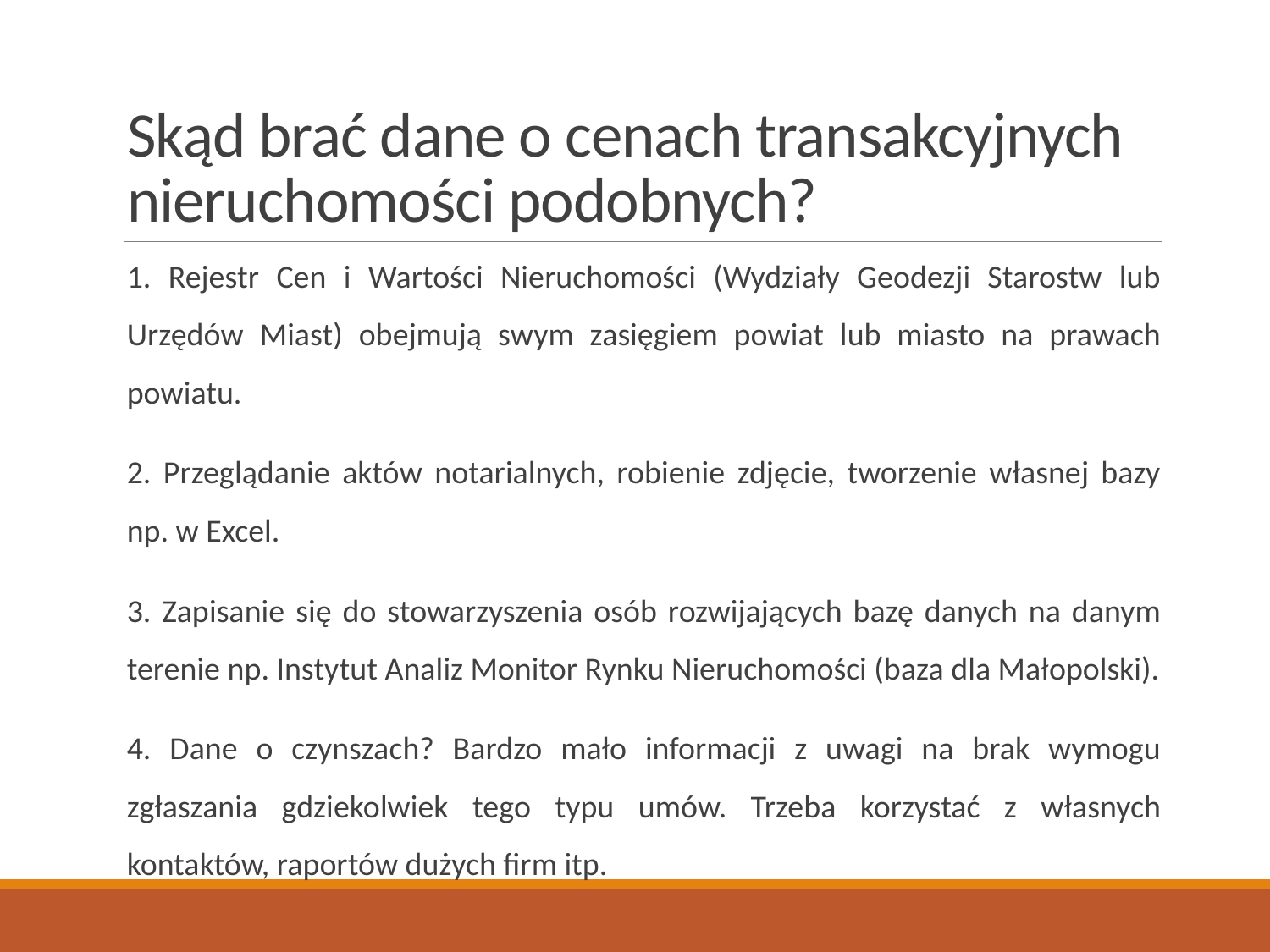

# Skąd brać dane o cenach transakcyjnych nieruchomości podobnych?
1. Rejestr Cen i Wartości Nieruchomości (Wydziały Geodezji Starostw lub Urzędów Miast) obejmują swym zasięgiem powiat lub miasto na prawach powiatu.
2. Przeglądanie aktów notarialnych, robienie zdjęcie, tworzenie własnej bazy np. w Excel.
3. Zapisanie się do stowarzyszenia osób rozwijających bazę danych na danym terenie np. Instytut Analiz Monitor Rynku Nieruchomości (baza dla Małopolski).
4. Dane o czynszach? Bardzo mało informacji z uwagi na brak wymogu zgłaszania gdziekolwiek tego typu umów. Trzeba korzystać z własnych kontaktów, raportów dużych firm itp.